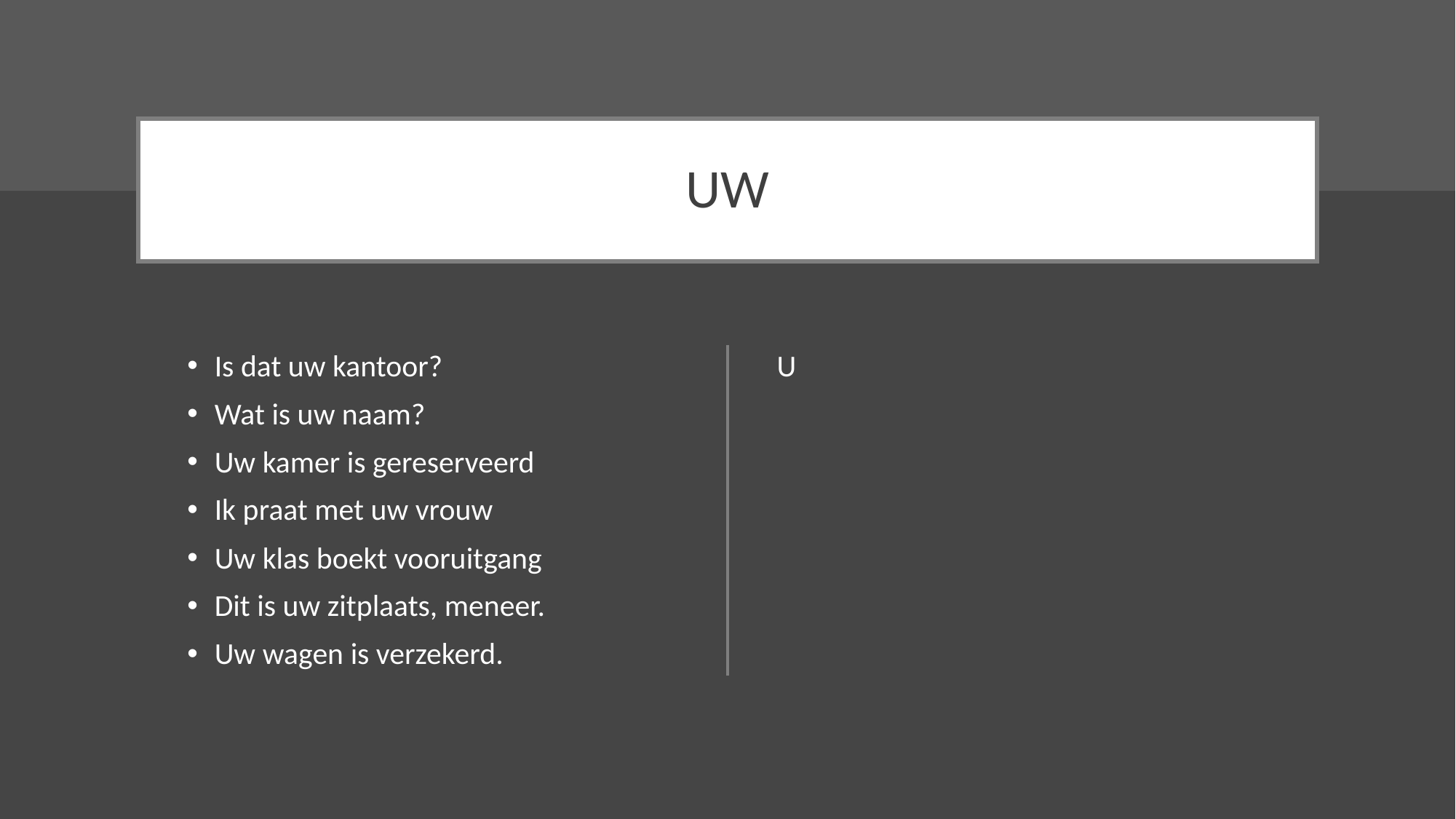

# UW
Is dat uw kantoor?
Wat is uw naam?
Uw kamer is gereserveerd
Ik praat met uw vrouw
Uw klas boekt vooruitgang
Dit is uw zitplaats, meneer.
Uw wagen is verzekerd.
U